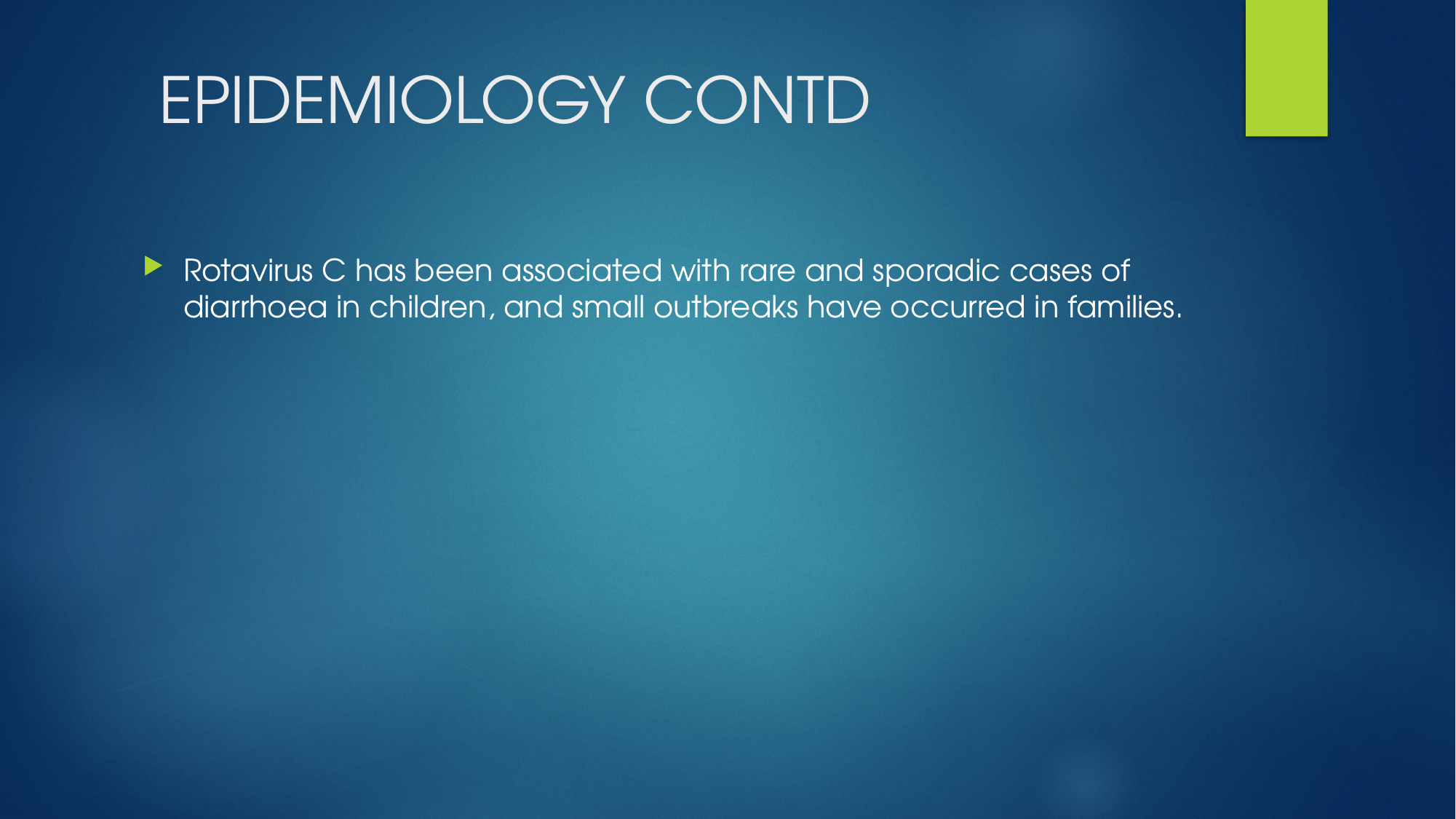

# EPIDEMIOLOGY CONTD
Rotavirus C has been associated with rare and sporadic cases of diarrhoea in children, and small outbreaks have occurred in families.